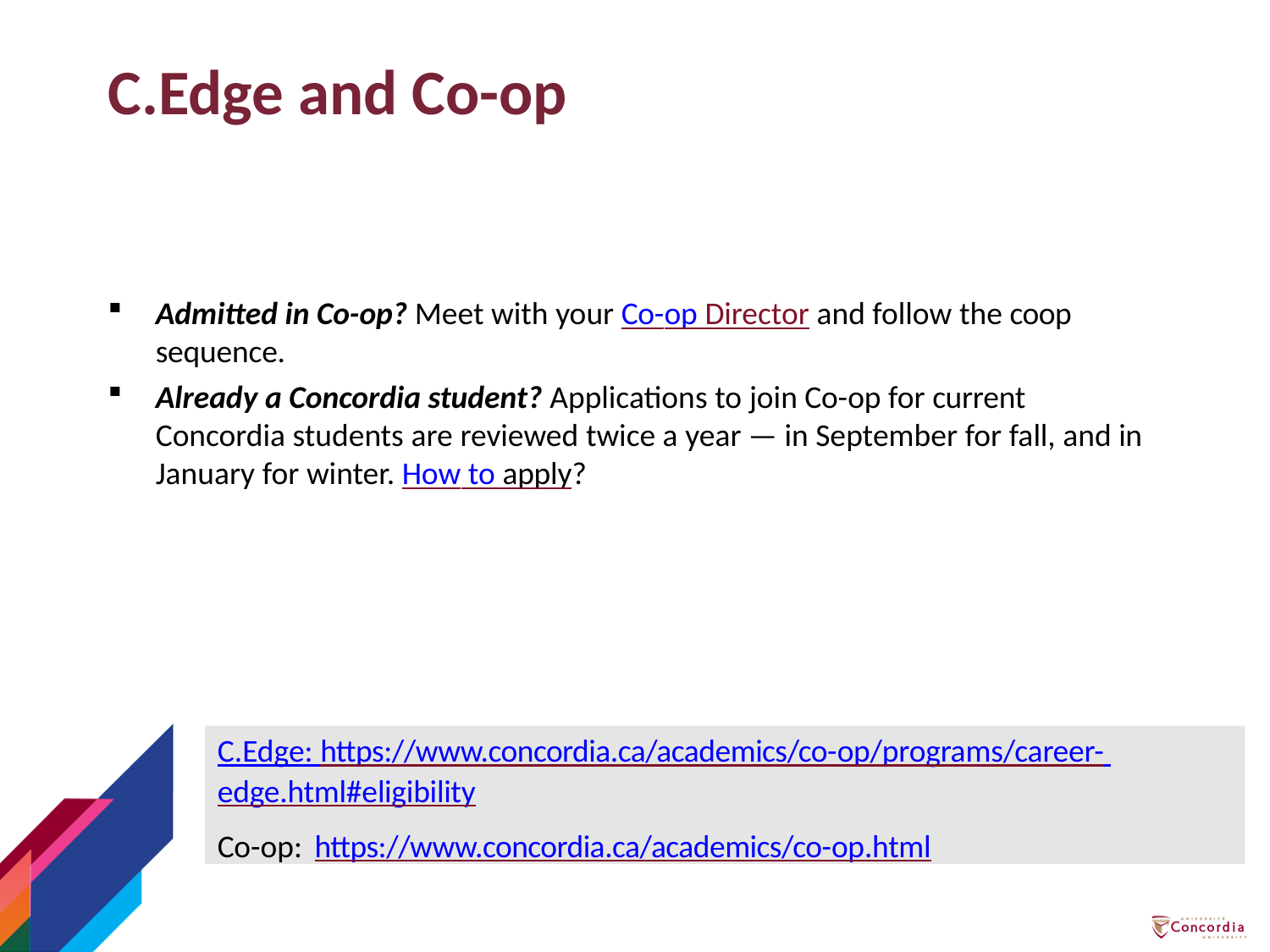

# C.Edge and Co-op

Admitted in Co-op? Meet with your Co-op Director and follow the coop sequence.
Already a Concordia student? Applications to join Co-op for current Concordia students are reviewed twice a year — in September for fall, and in January for winter. How to apply?
C.Edge: https://www.concordia.ca/academics/co-op/programs/career- edge.html#eligibility
Co-op: https://www.concordia.ca/academics/co-op.html